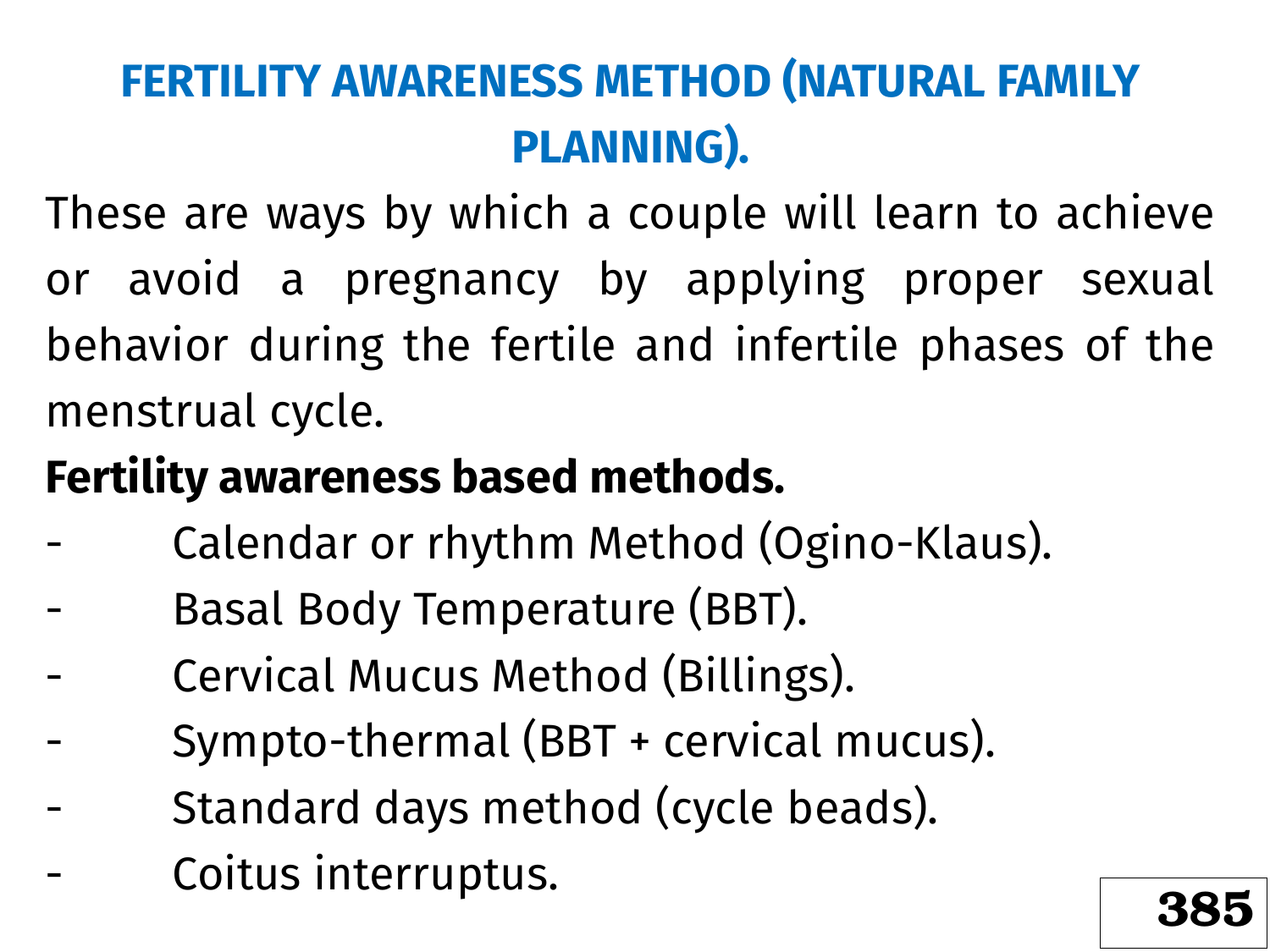

FERTILITY AWARENESS METHOD (NATURAL FAMILY PLANNING).
These are ways by which a couple will learn to achieve or avoid a pregnancy by applying proper sexual behavior during the fertile and infertile phases of the menstrual cycle.
Fertility awareness based methods.
-	Calendar or rhythm Method (Ogino-Klaus).
-	Basal Body Temperature (BBT).
-	Cervical Mucus Method (Billings).
-	Sympto-thermal (BBT + cervical mucus).
-	Standard days method (cycle beads).
-	Coitus interruptus.

385